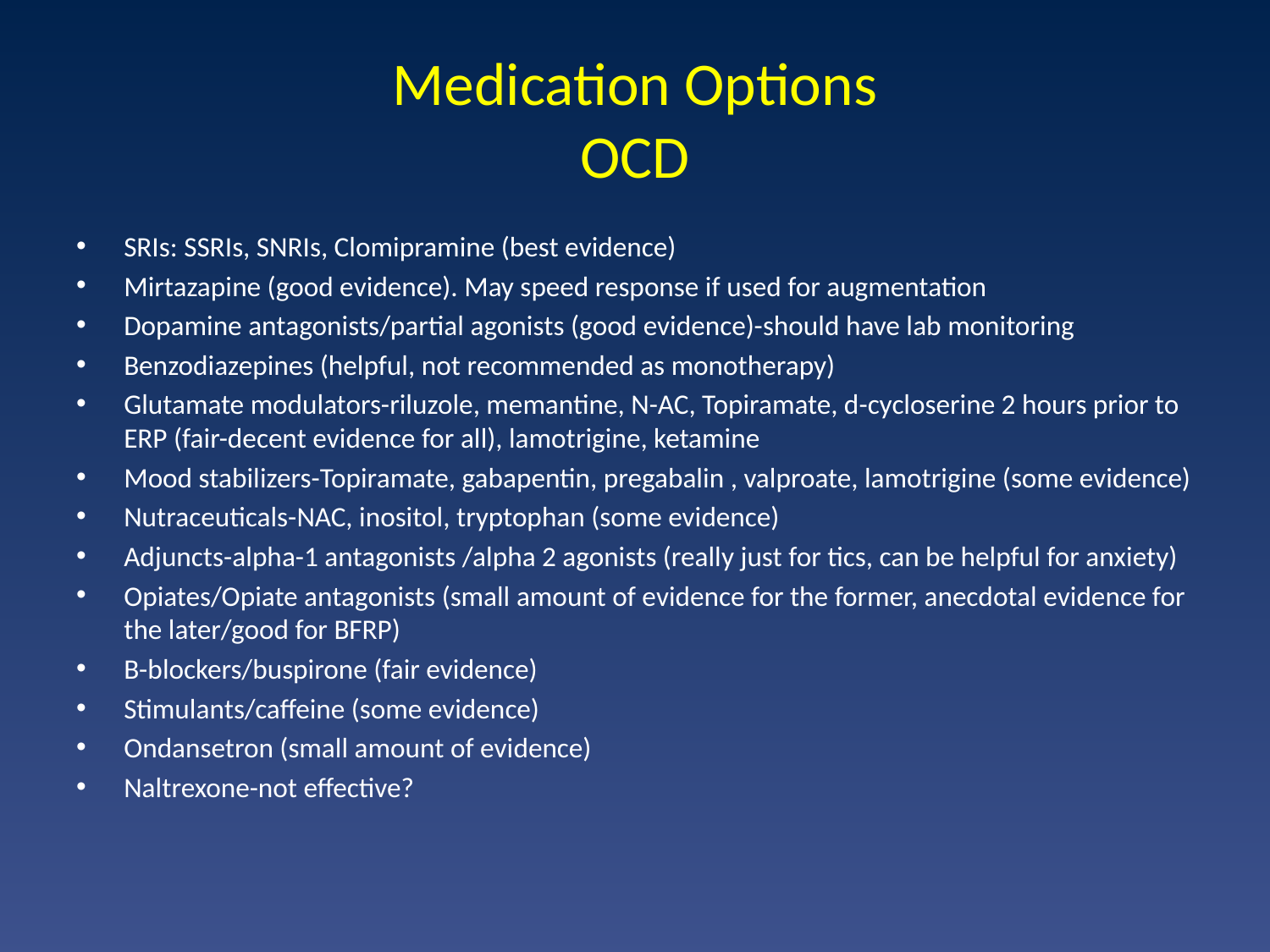

# Medication Options OCD
SRIs: SSRIs, SNRIs, Clomipramine (best evidence)
Mirtazapine (good evidence). May speed response if used for augmentation
Dopamine antagonists/partial agonists (good evidence)-should have lab monitoring
Benzodiazepines (helpful, not recommended as monotherapy)
Glutamate modulators-riluzole, memantine, N-AC, Topiramate, d-cycloserine 2 hours prior to ERP (fair-decent evidence for all), lamotrigine, ketamine
Mood stabilizers-Topiramate, gabapentin, pregabalin , valproate, lamotrigine (some evidence)
Nutraceuticals-NAC, inositol, tryptophan (some evidence)
Adjuncts-alpha-1 antagonists /alpha 2 agonists (really just for tics, can be helpful for anxiety)
Opiates/Opiate antagonists (small amount of evidence for the former, anecdotal evidence for the later/good for BFRP)
B-blockers/buspirone (fair evidence)
Stimulants/caffeine (some evidence)
Ondansetron (small amount of evidence)
Naltrexone-not effective?